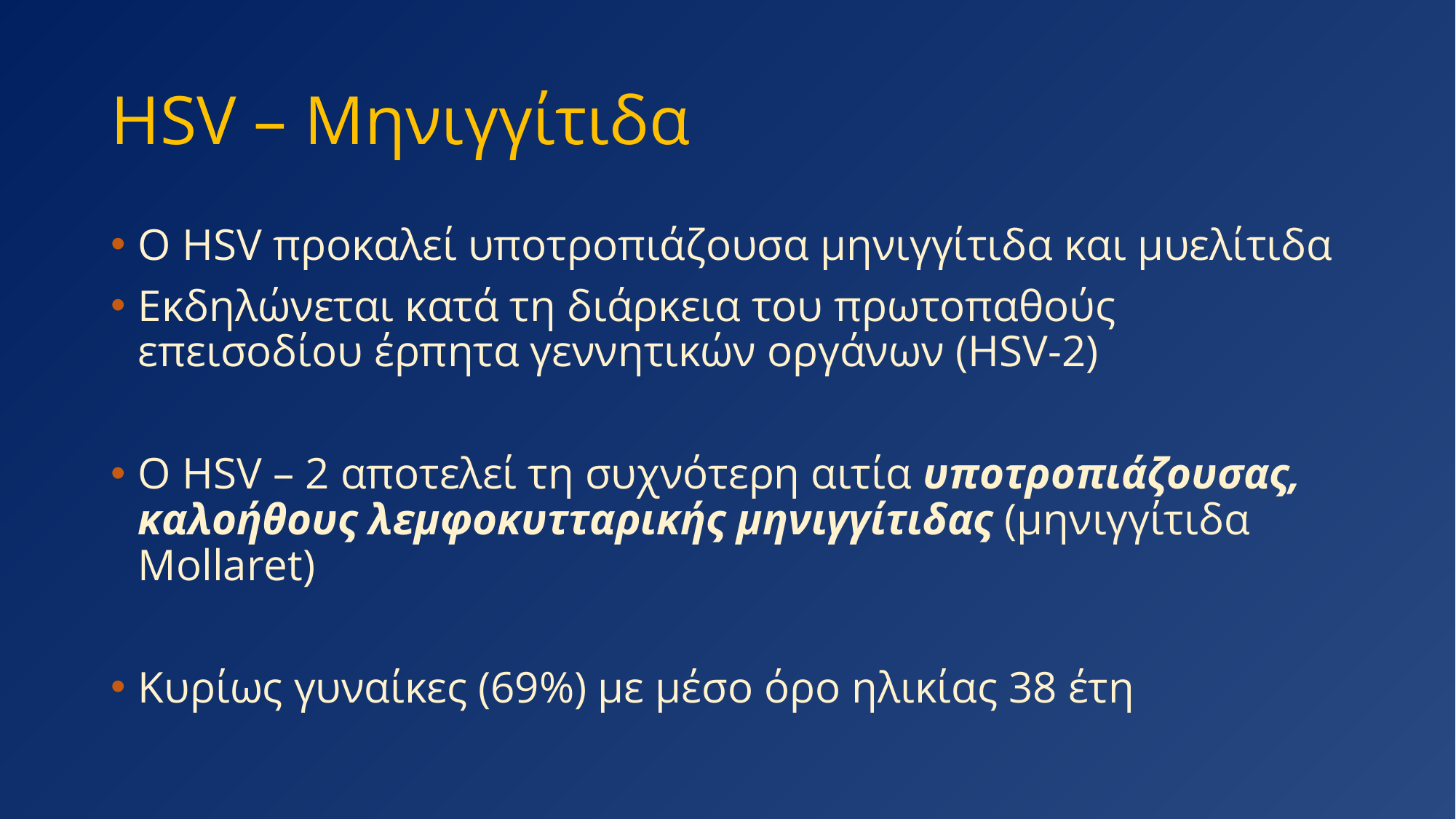

# HSV – Μηνιγγίτιδα
Ο HSV προκαλεί υποτροπιάζουσα μηνιγγίτιδα και μυελίτιδα
Εκδηλώνεται κατά τη διάρκεια του πρωτοπαθούς επεισοδίου έρπητα γεννητικών οργάνων (HSV-2)

Ο HSV – 2 αποτελεί τη συχνότερη αιτία υποτροπιάζουσας, καλοήθους λεμφοκυτταρικής μηνιγγίτιδας (μηνιγγίτιδα Mollaret)

Κυρίως γυναίκες (69%) με μέσο όρο ηλικίας 38 έτη